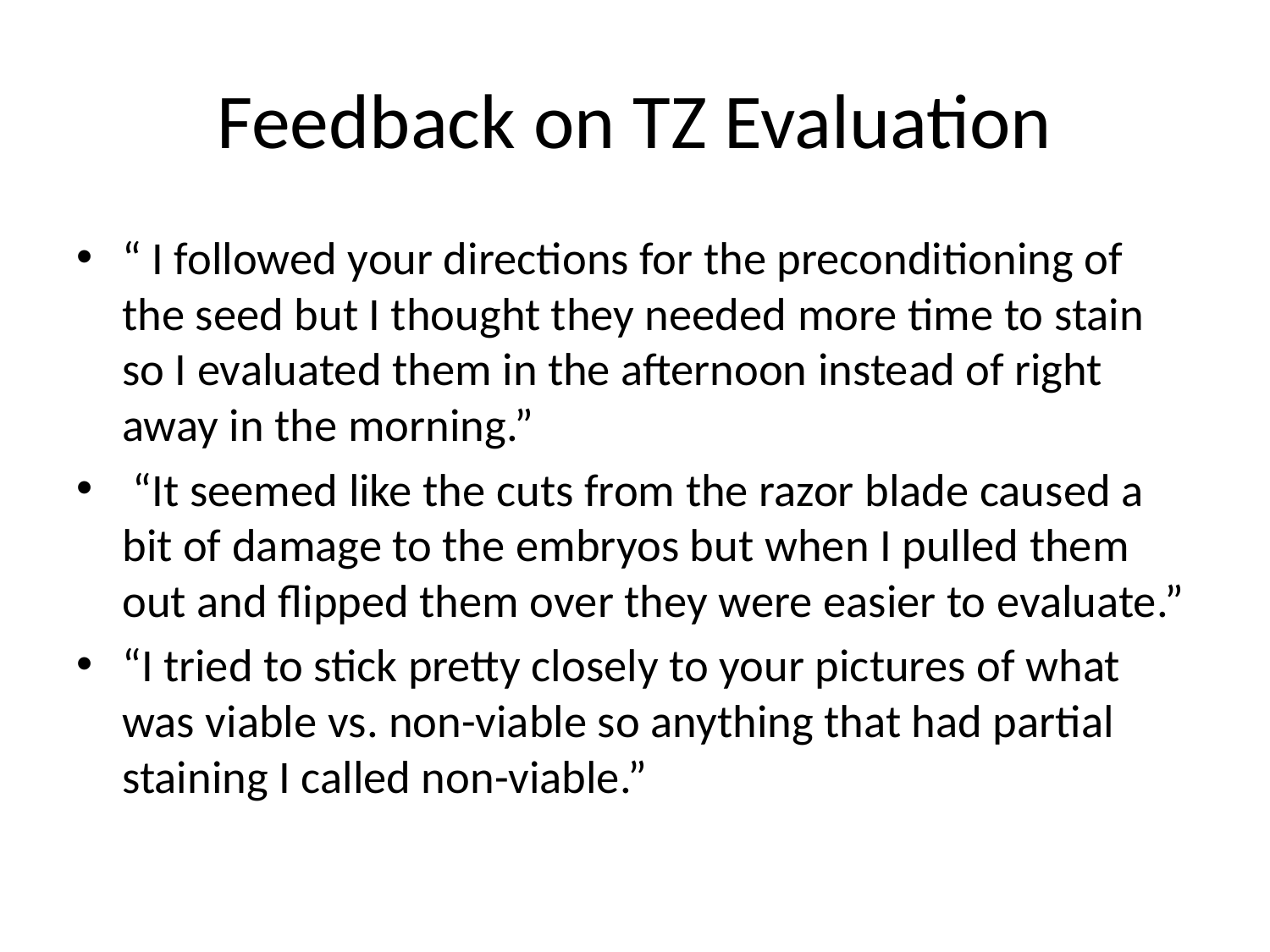

# Feedback on TZ Evaluation
“ I followed your directions for the preconditioning of the seed but I thought they needed more time to stain so I evaluated them in the afternoon instead of right away in the morning.”
 “It seemed like the cuts from the razor blade caused a bit of damage to the embryos but when I pulled them out and flipped them over they were easier to evaluate.”
“I tried to stick pretty closely to your pictures of what was viable vs. non-viable so anything that had partial staining I called non-viable.”